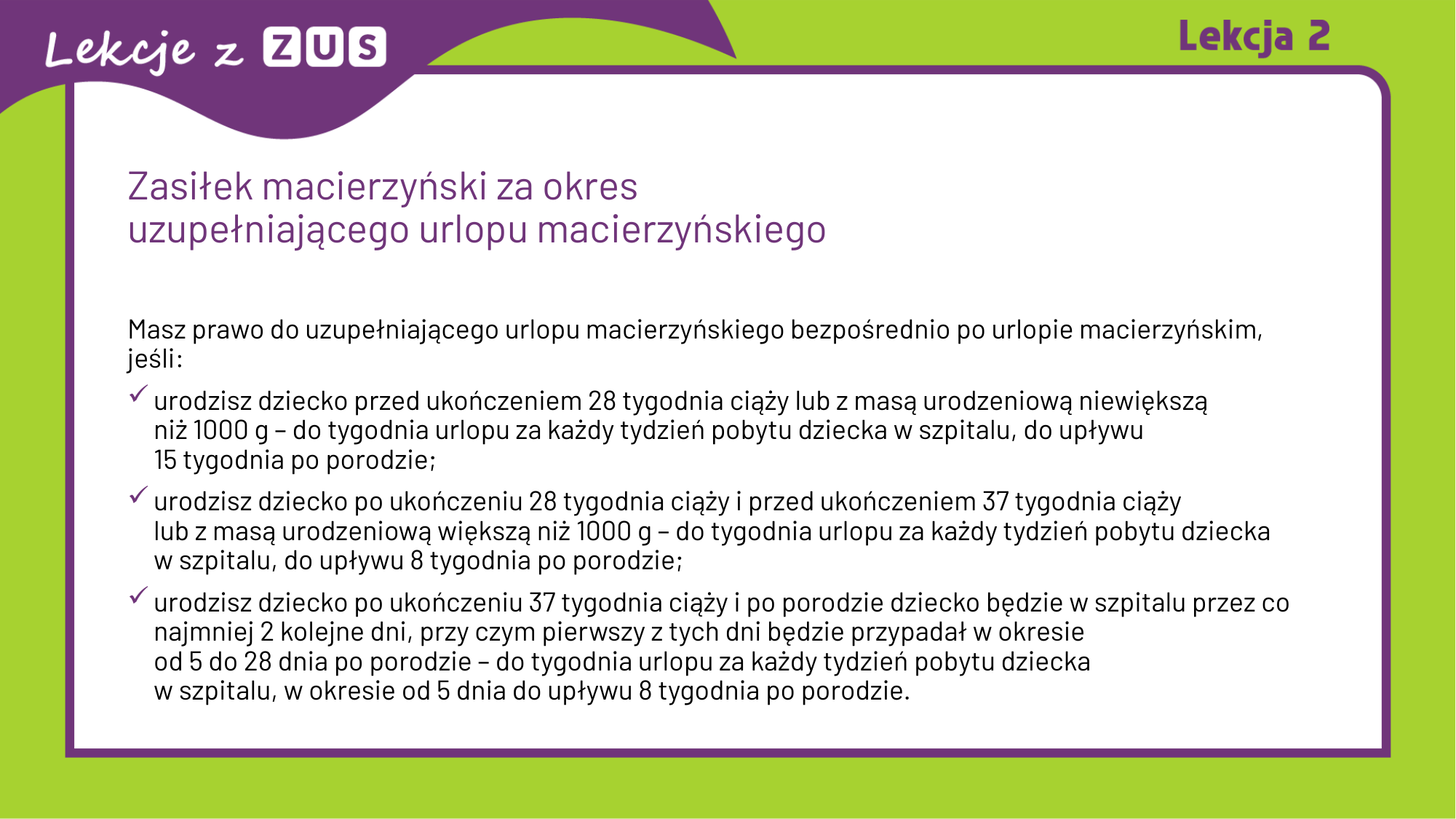

# Zasiłek macierzyński za okres uzupełniającego urlopu macierzyńskiego

Masz prawo do uzupełniającego urlopu macierzyńskiego bezpośrednio po urlopie macierzyńskim, jeśli:
urodzisz dziecko przed ukończeniem 28 tygodnia ciąży lub z masą urodzeniową niewiększą
niż 1000 g – do tygodnia urlopu za każdy tydzień pobytu dziecka w szpitalu, do upływu
15 tygodnia po porodzie;
urodzisz dziecko po ukończeniu 28 tygodnia ciąży i przed ukończeniem 37 tygodnia ciąży
lub z masą urodzeniową większą niż 1000 g – do tygodnia urlopu za każdy tydzień pobytu dziecka w szpitalu, do upływu 8 tygodnia po porodzie;
urodzisz dziecko po ukończeniu 37 tygodnia ciąży i po porodzie dziecko będzie w szpitalu przez co najmniej 2 kolejne dni, przy czym pierwszy z tych dni będzie przypadał w okresie
od 5 do 28 dnia po porodzie – do tygodnia urlopu za każdy tydzień pobytu dziecka
w szpitalu, w okresie od 5 dnia do upływu 8 tygodnia po porodzie.